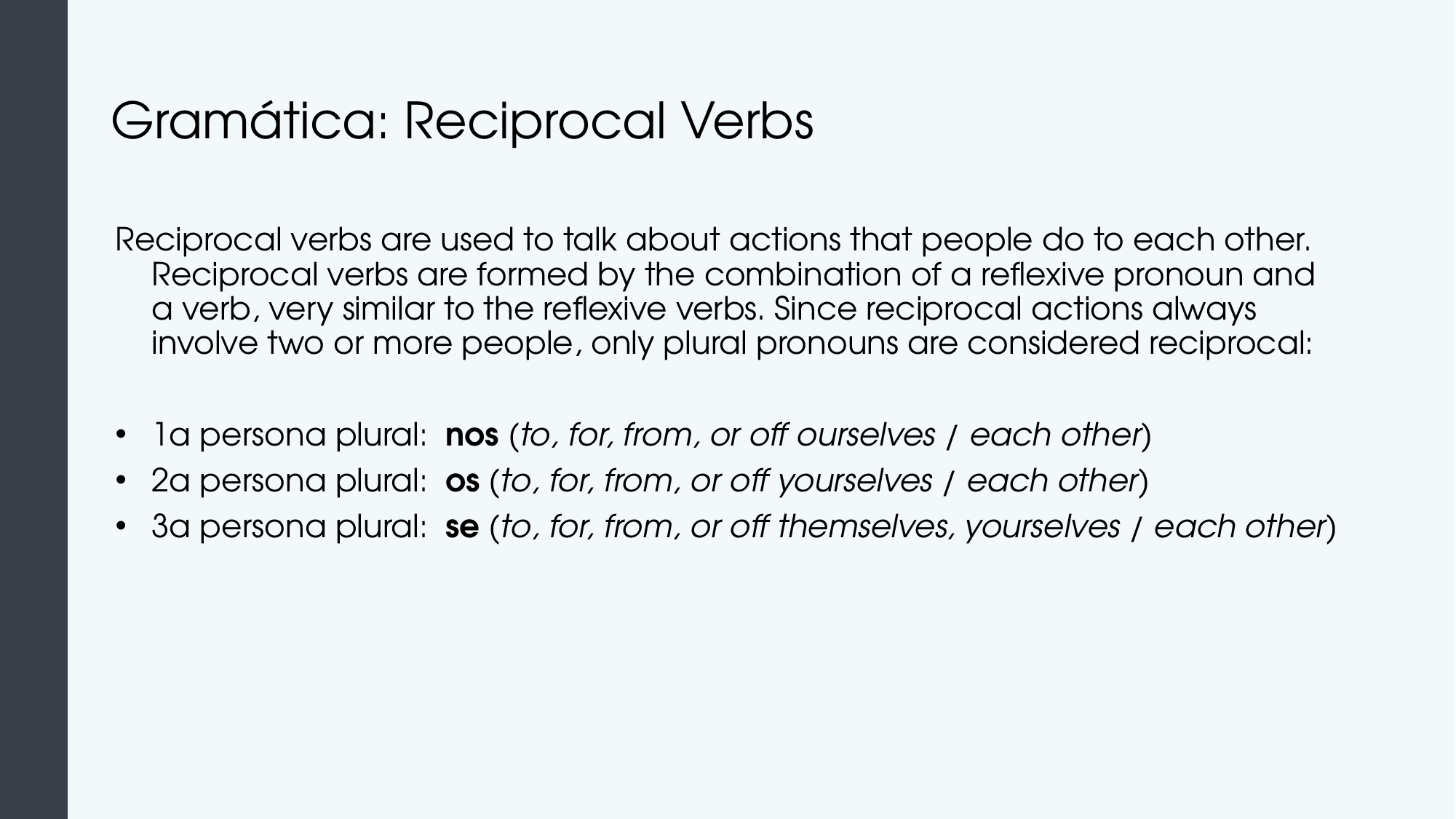

# Gramática: Reciprocal Verbs
Reciprocal verbs are used to talk about actions that people do to each other. Reciprocal verbs are formed by the combination of a reflexive pronoun and a verb, very similar to the reflexive verbs. Since reciprocal actions always involve two or more people, only plural pronouns are considered reciprocal:

1a persona plural:  nos (to, for, from, or off ourselves / each other)
2a persona plural:  os (to, for, from, or off yourselves / each other)
3a persona plural:  se (to, for, from, or off themselves, yourselves / each other)